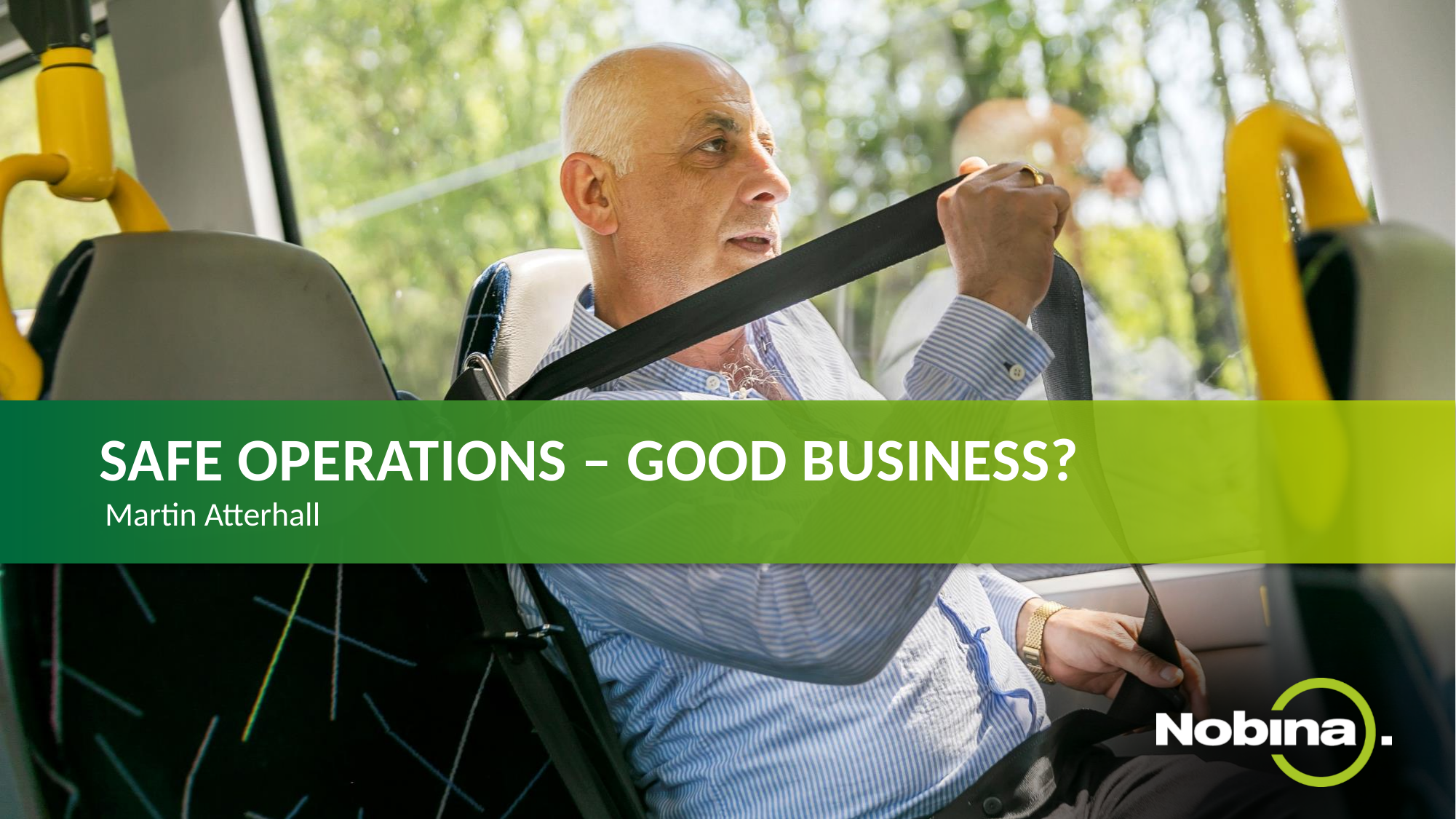

Safe operations – good business?
Martin Atterhall